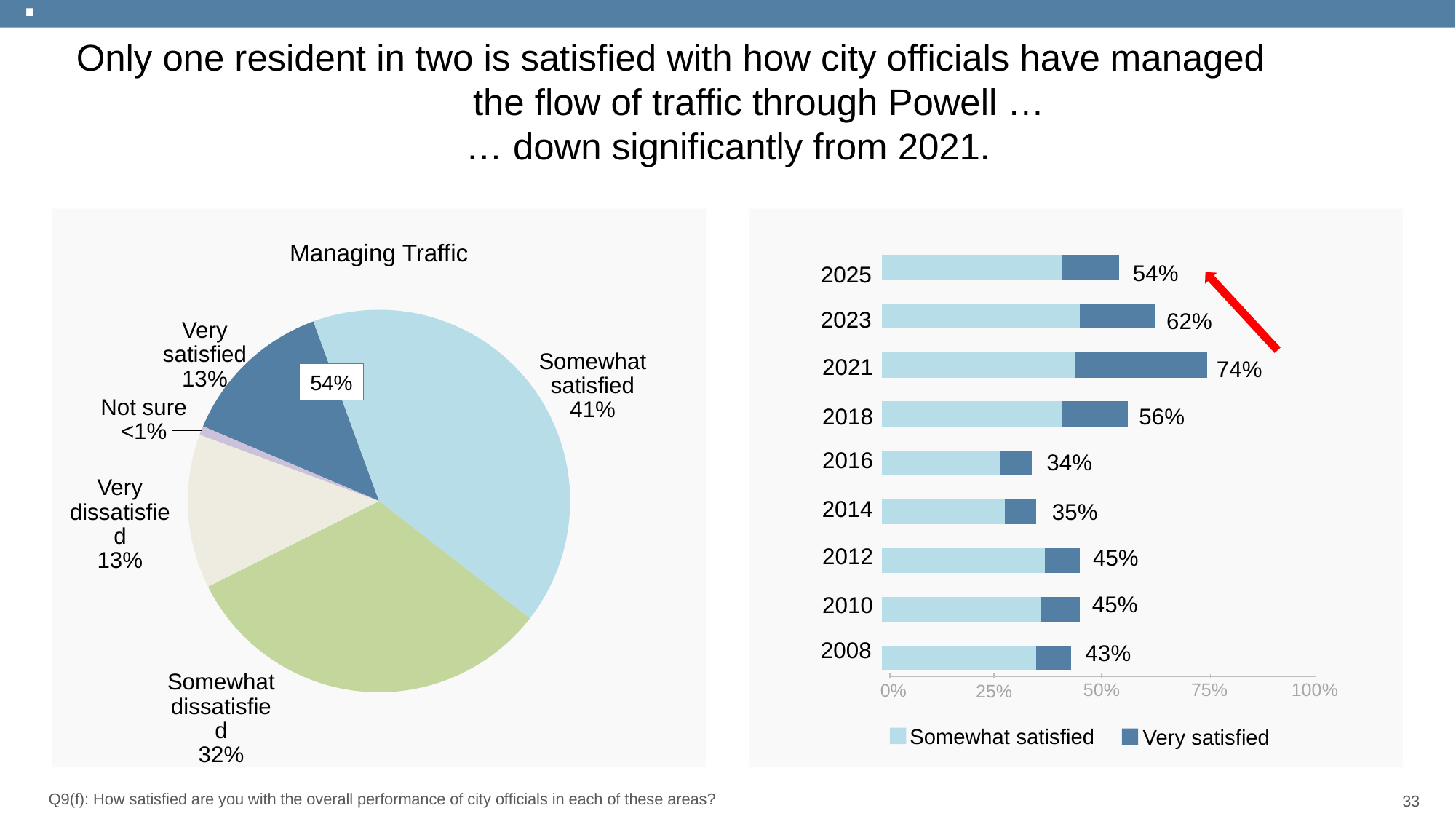

..
Only one resident in two is satisfied with how city officials have managed                  the flow of traffic through Powell …
… down significantly from 2021.

Managing Traffic

### Chart

| Category | Series 1 | Series 2 |
|---|---|---|
| Category 4 | 0.35 | 0.08 |
| Category 5 | 0.36 | 0.09 |
| Category 6 | 0.37 | 0.08 |
| Category 7 | 0.28 | 0.07 |
| Category 8 | 0.27 | 0.07 |
54%
62%
74%
56%
34%
35%
45%
45%
43%
2025
2023
2021
2018
2016
2014
2012
2010
2008
2025
2023
2021
2018
2016
2014
2012
2010
2008

### Chart

| Category | Sales |
|---|---|
| 1st Qtr | 0.13 |
| 2nd Qtr | 0.41 |
Very satisfied
13%
Somewhat
satisfied
41%
54%
Not sure
<1%
Very
dissatisfied
13%
Somewhat
dissatisfied
32%
50%
75%
100%
0%
25%
Somewhat satisfied

Very satisfied

33
Q9(f): How satisfied are you with the overall performance of city officials in each of these areas?